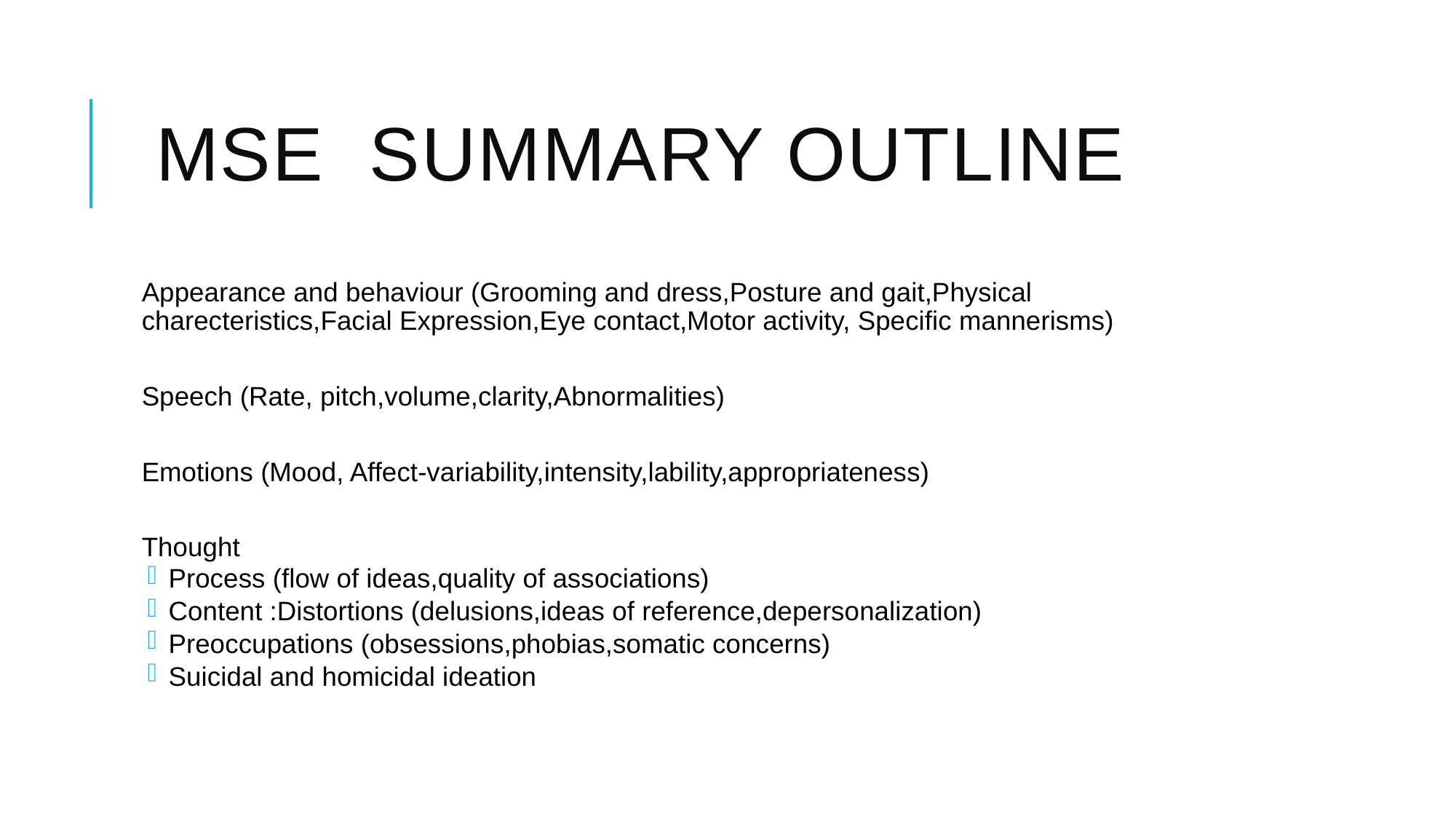

# MSE  Summary outline
Appearance and behaviour (Grooming and dress,Posture and gait,Physical charecteristics,Facial Expression,Eye contact,Motor activity, Specific mannerisms)

Speech (Rate, pitch,volume,clarity,Abnormalities)

Emotions (Mood, Affect-variability,intensity,lability,appropriateness)

Thought
Process (flow of ideas,quality of associations)
Content :Distortions (delusions,ideas of reference,depersonalization)
Preoccupations (obsessions,phobias,somatic concerns)
Suicidal and homicidal ideation